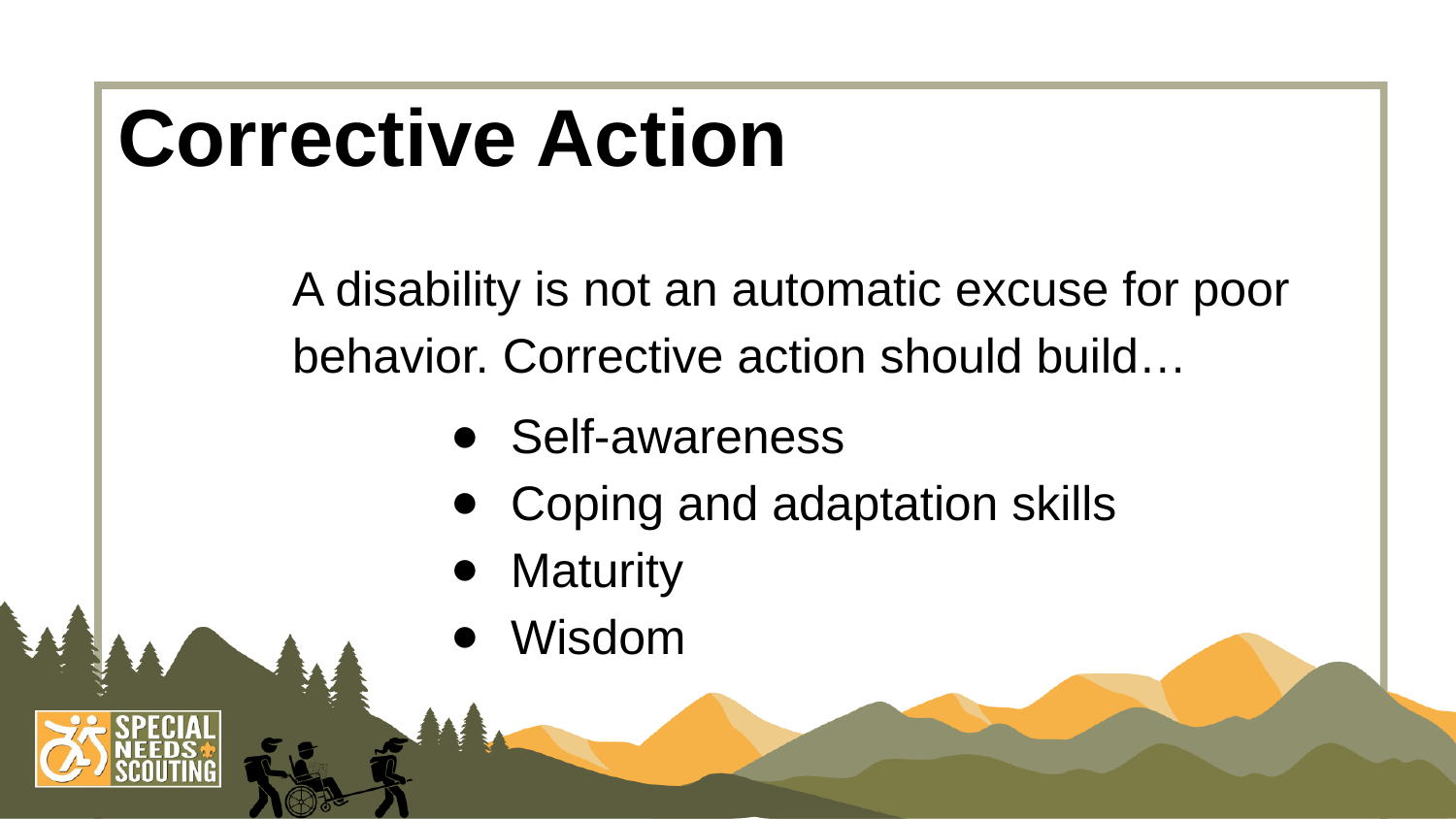

# Corrective Action
A disability is not an automatic excuse for poor behavior. Corrective action should build…
Self-awareness
Coping and adaptation skills
Maturity
Wisdom